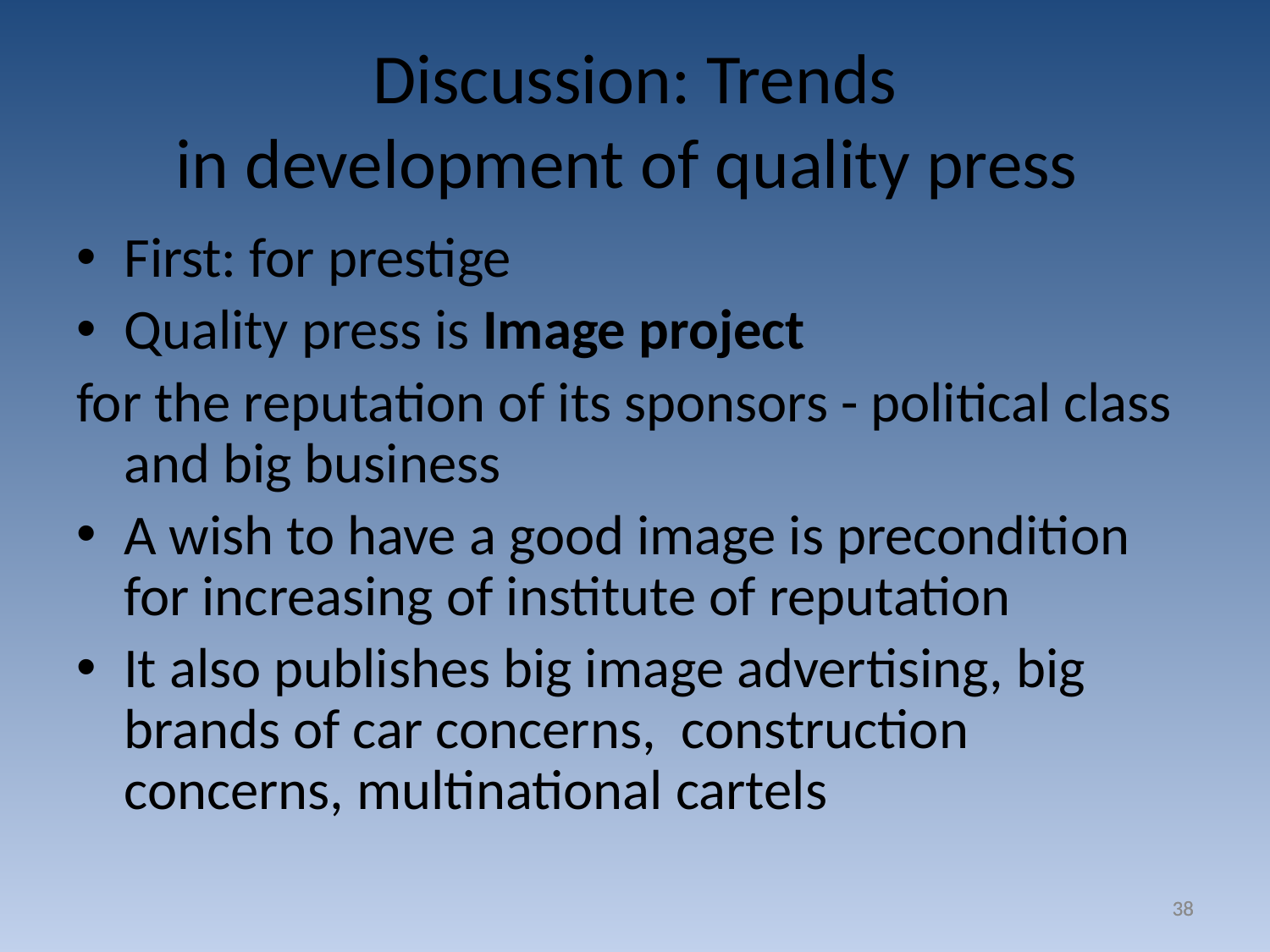

# Discussion: Trends in development of quality press
First: for prestige
Quality press is Image project
for the reputation of its sponsors - political class and big business
A wish to have a good image is precondition for increasing of institute of reputation
It also publishes big image advertising, big brands of car concerns,  construction concerns, multinational cartels
38
38